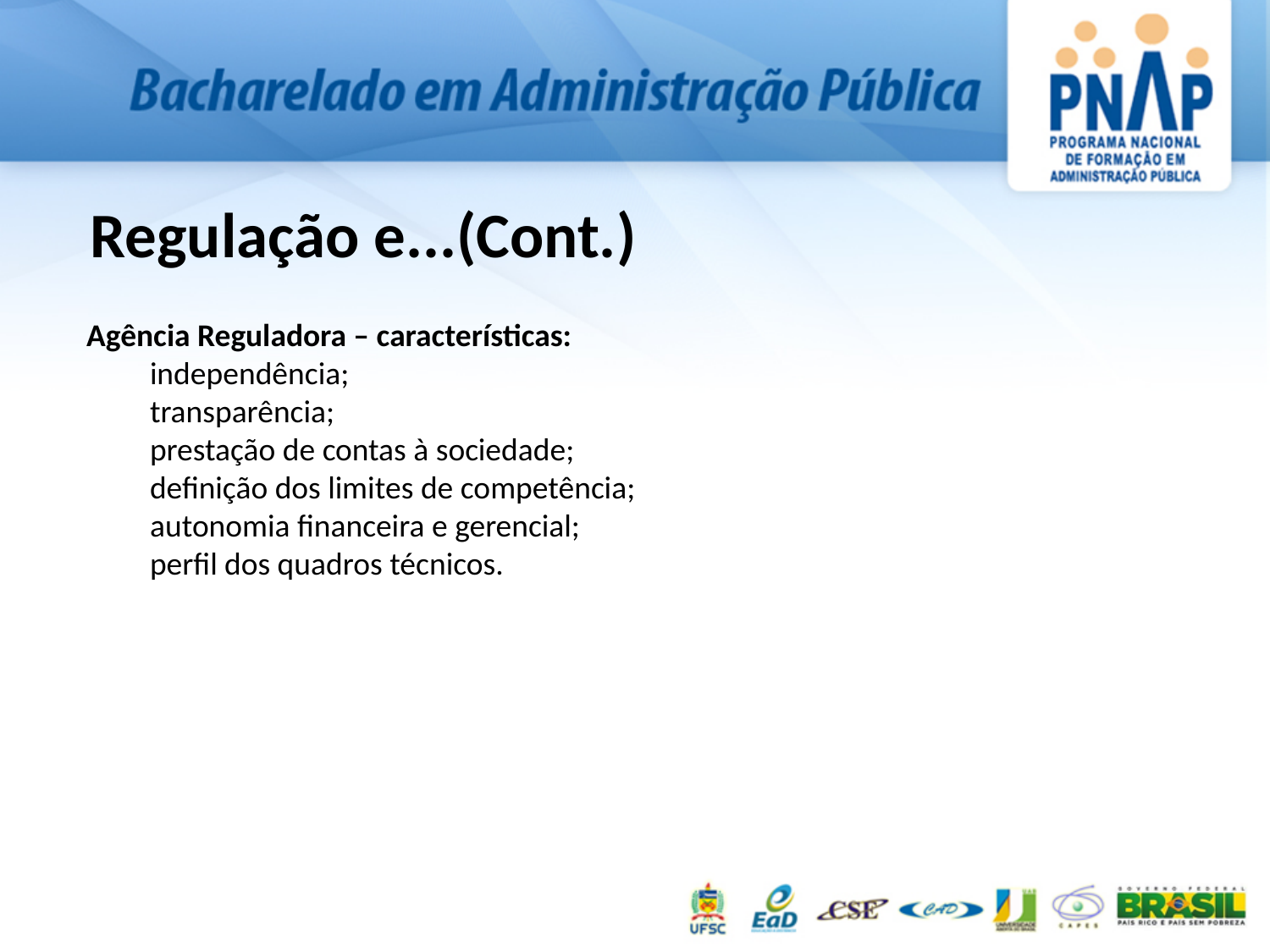

Regulação e...(Cont.)
Agência Reguladora – características:
independência;
transparência;
prestação de contas à sociedade;
definição dos limites de competência;
autonomia financeira e gerencial;
perfil dos quadros técnicos.